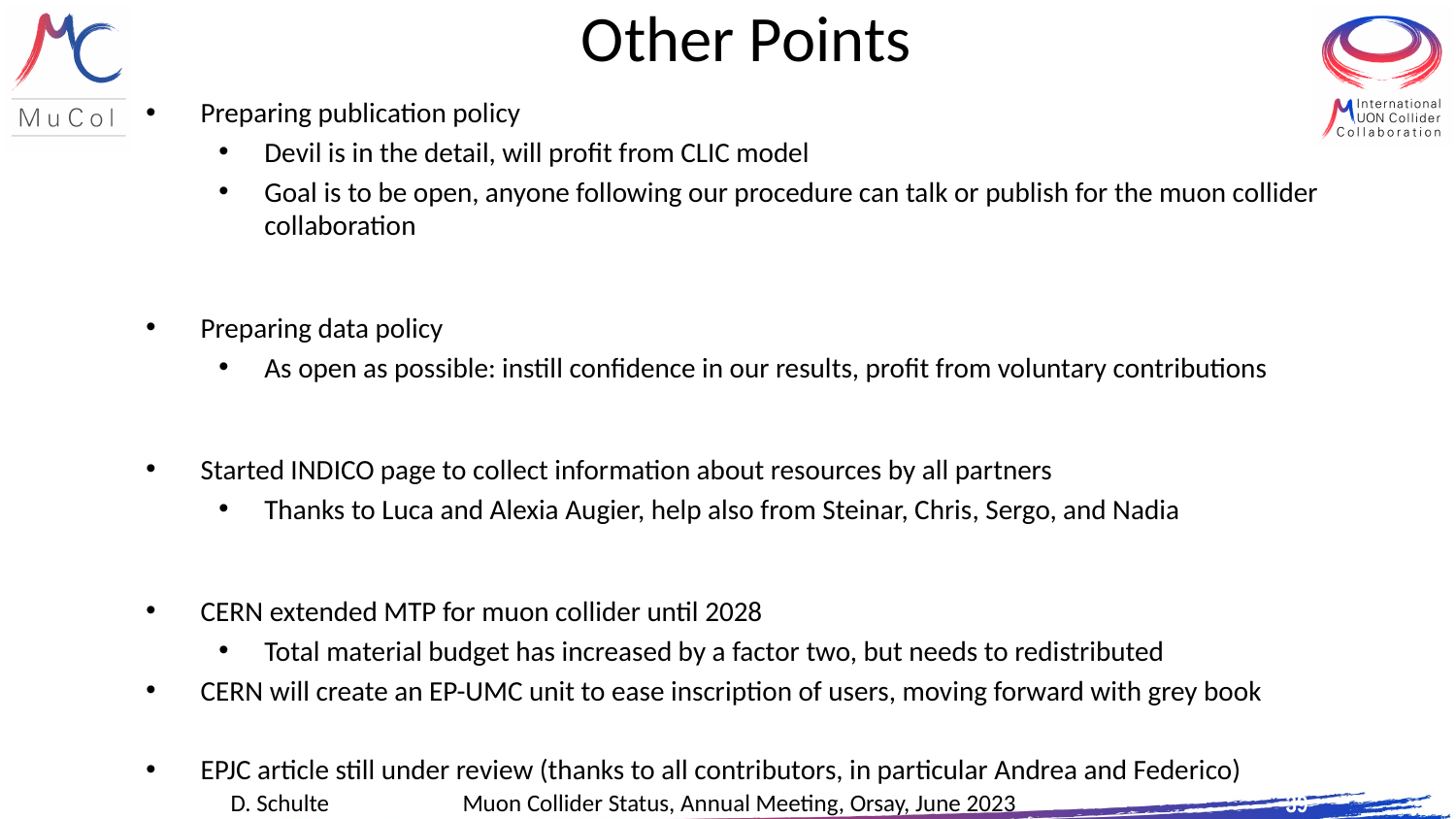

# Other Points
Preparing publication policy
Devil is in the detail, will profit from CLIC model
Goal is to be open, anyone following our procedure can talk or publish for the muon collider collaboration

Preparing data policy
As open as possible: instill confidence in our results, profit from voluntary contributions

Started INDICO page to collect information about resources by all partners
Thanks to Luca and Alexia Augier, help also from Steinar, Chris, Sergo, and Nadia

CERN extended MTP for muon collider until 2028
Total material budget has increased by a factor two, but needs to redistributed
CERN will create an EP-UMC unit to ease inscription of users, moving forward with grey book

EPJC article still under review (thanks to all contributors, in particular Andrea and Federico)

39
D. Schulte                        Muon Collider Status, Annual Meeting, Orsay, June 2023